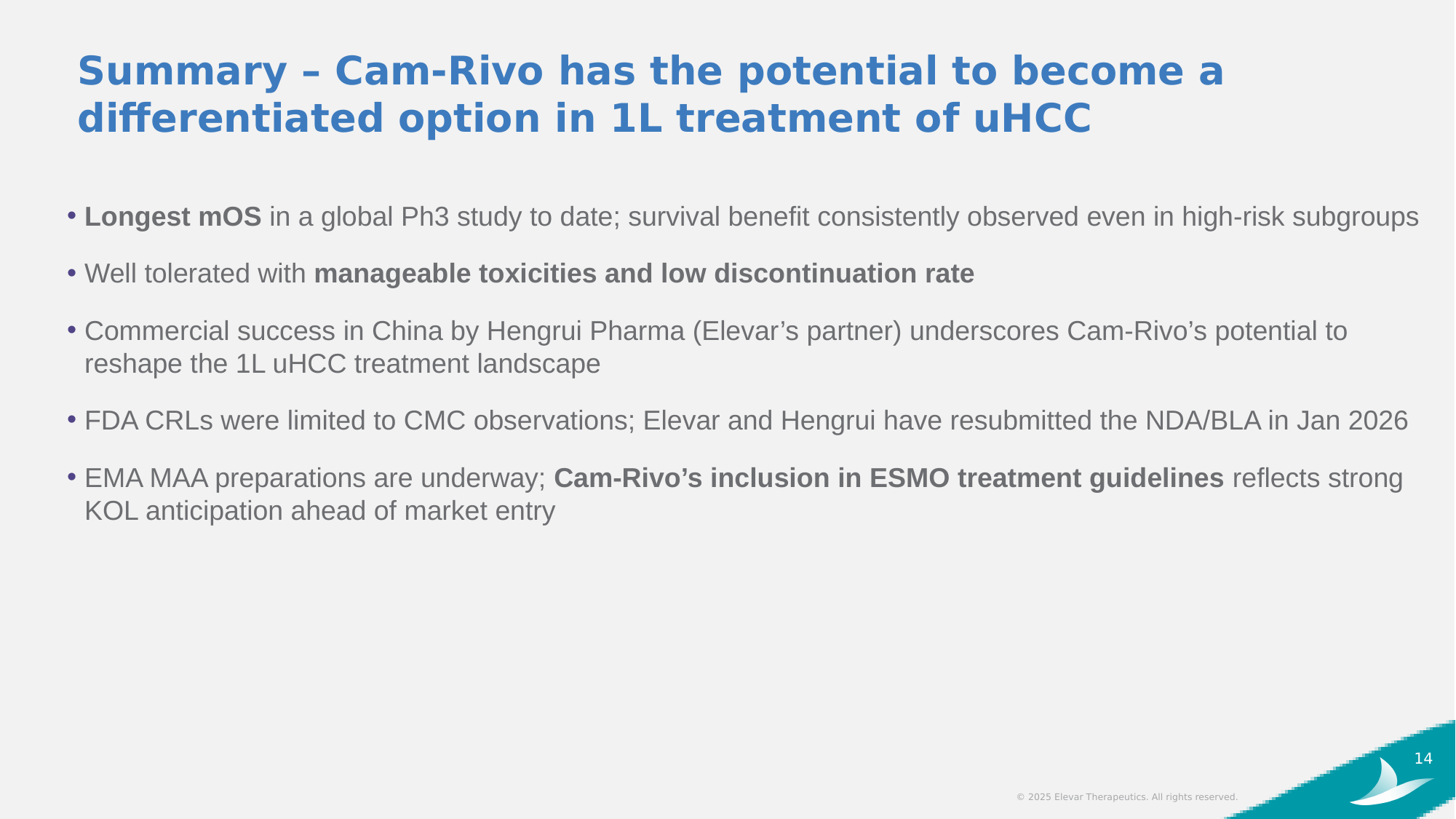

# Summary – Cam-Rivo has the potential to become a differentiated option in 1L treatment of uHCC
Longest mOS in a global Ph3 study to date; survival benefit consistently observed even in high-risk subgroups
Well tolerated with manageable toxicities and low discontinuation rate
Commercial success in China by Hengrui Pharma (Elevar’s partner) underscores Cam-Rivo’s potential to reshape the 1L uHCC treatment landscape
FDA CRLs were limited to CMC observations; Elevar and Hengrui have resubmitted the NDA/BLA in Jan 2026
EMA MAA preparations are underway; Cam-Rivo’s inclusion in ESMO treatment guidelines reflects strong KOL anticipation ahead of market entry